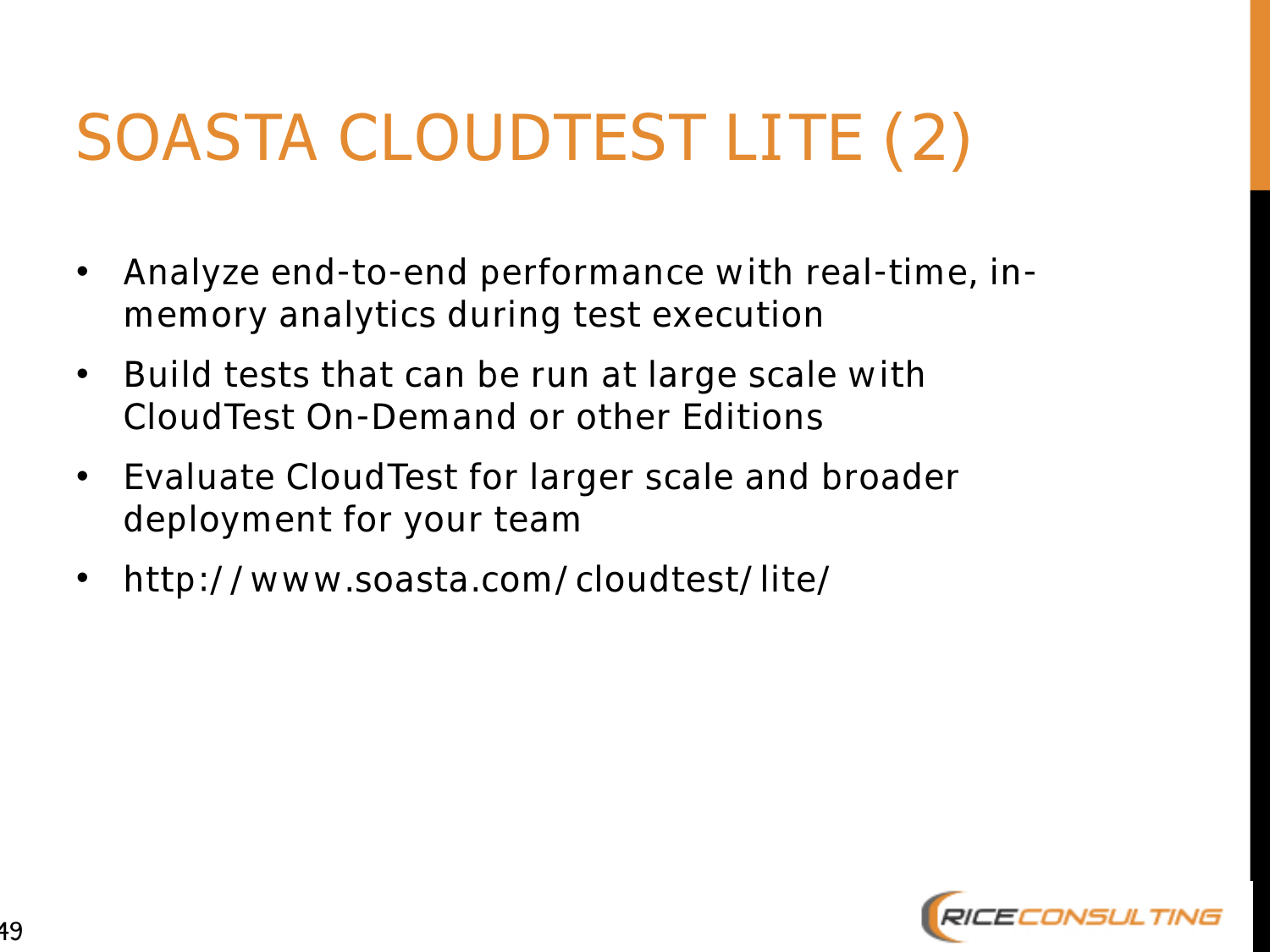

# SOASTA CloudTest Lite (2)
Analyze end-to-end performance with real-time, in-memory analytics during test execution
Build tests that can be run at large scale with CloudTest On-Demand or other Editions
Evaluate CloudTest for larger scale and broader deployment for your team
http://www.soasta.com/cloudtest/lite/